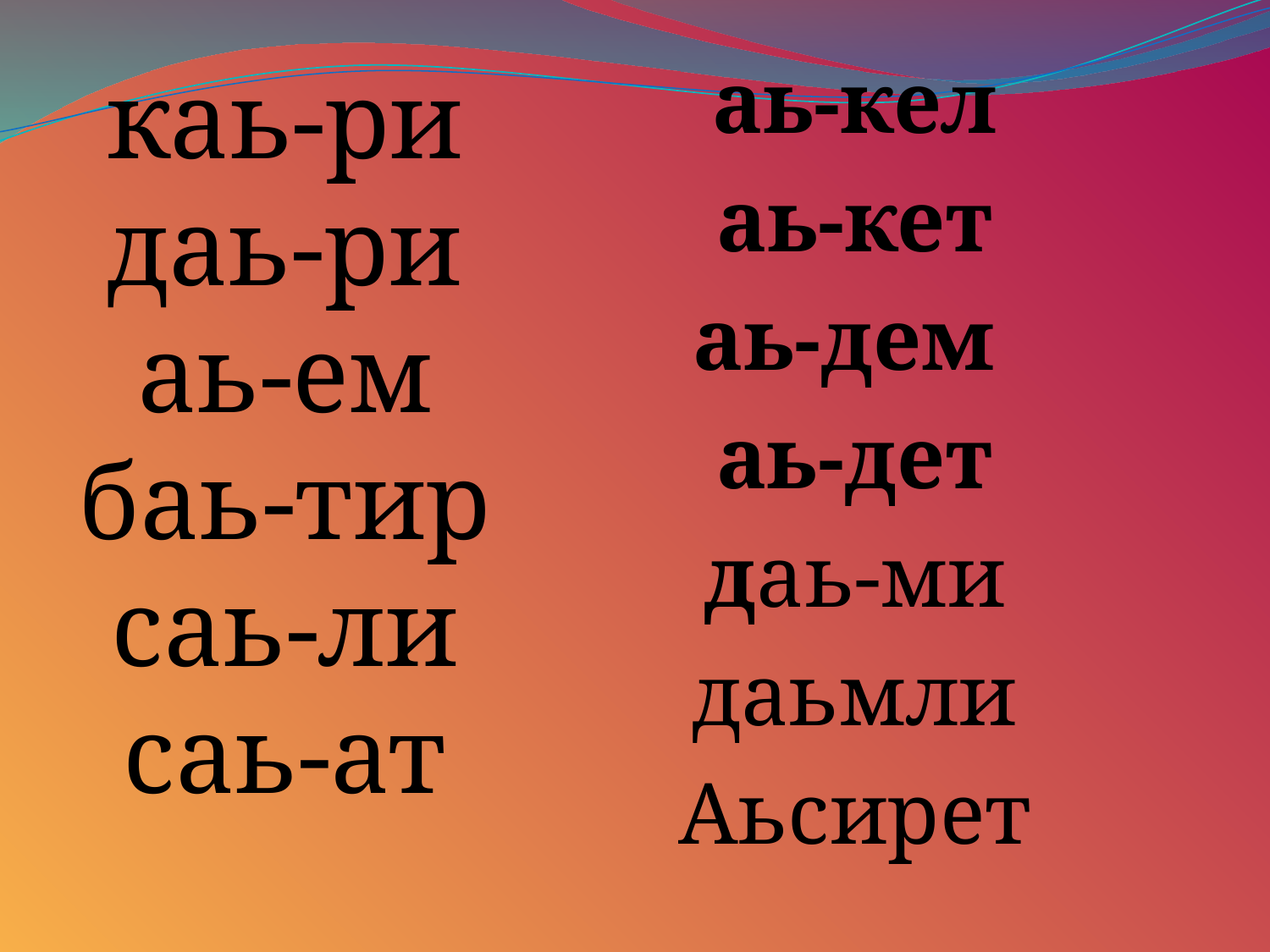

каь-ри
даь-ри
аь-ем
баь-тир
саь-ли
саь-ат

аь-кел
аь-кет
аь-дем
аь-дет
даь-ми
даьмли
Аьсирет